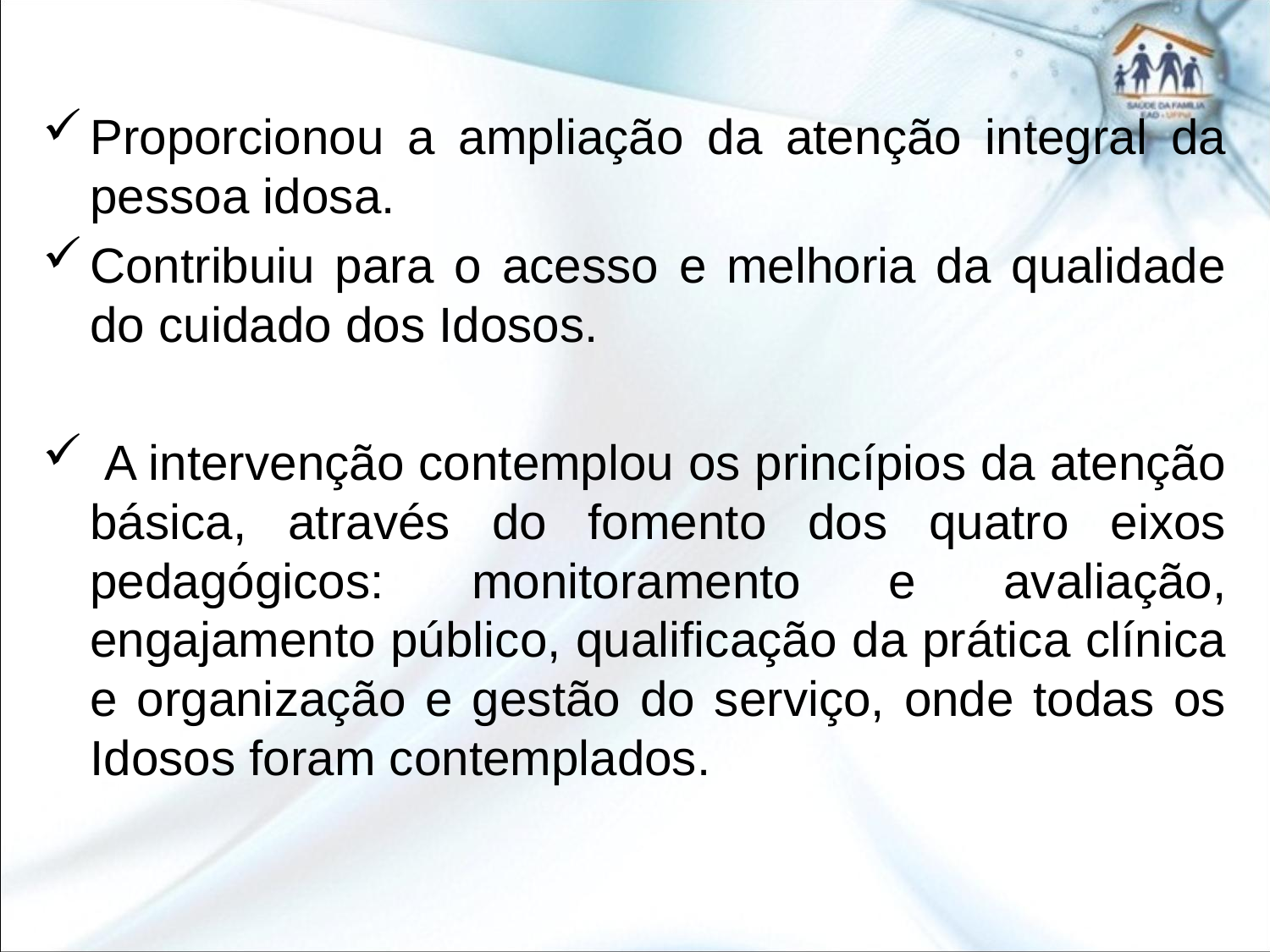

#
Proporcionou a ampliação da atenção integral da pessoa idosa.
Contribuiu para o acesso e melhoria da qualidade do cuidado dos Idosos.

 A intervenção contemplou os princípios da atenção básica, através do fomento dos quatro eixos pedagógicos: monitoramento e avaliação, engajamento público, qualificação da prática clínica e organização e gestão do serviço, onde todas os Idosos foram contemplados.